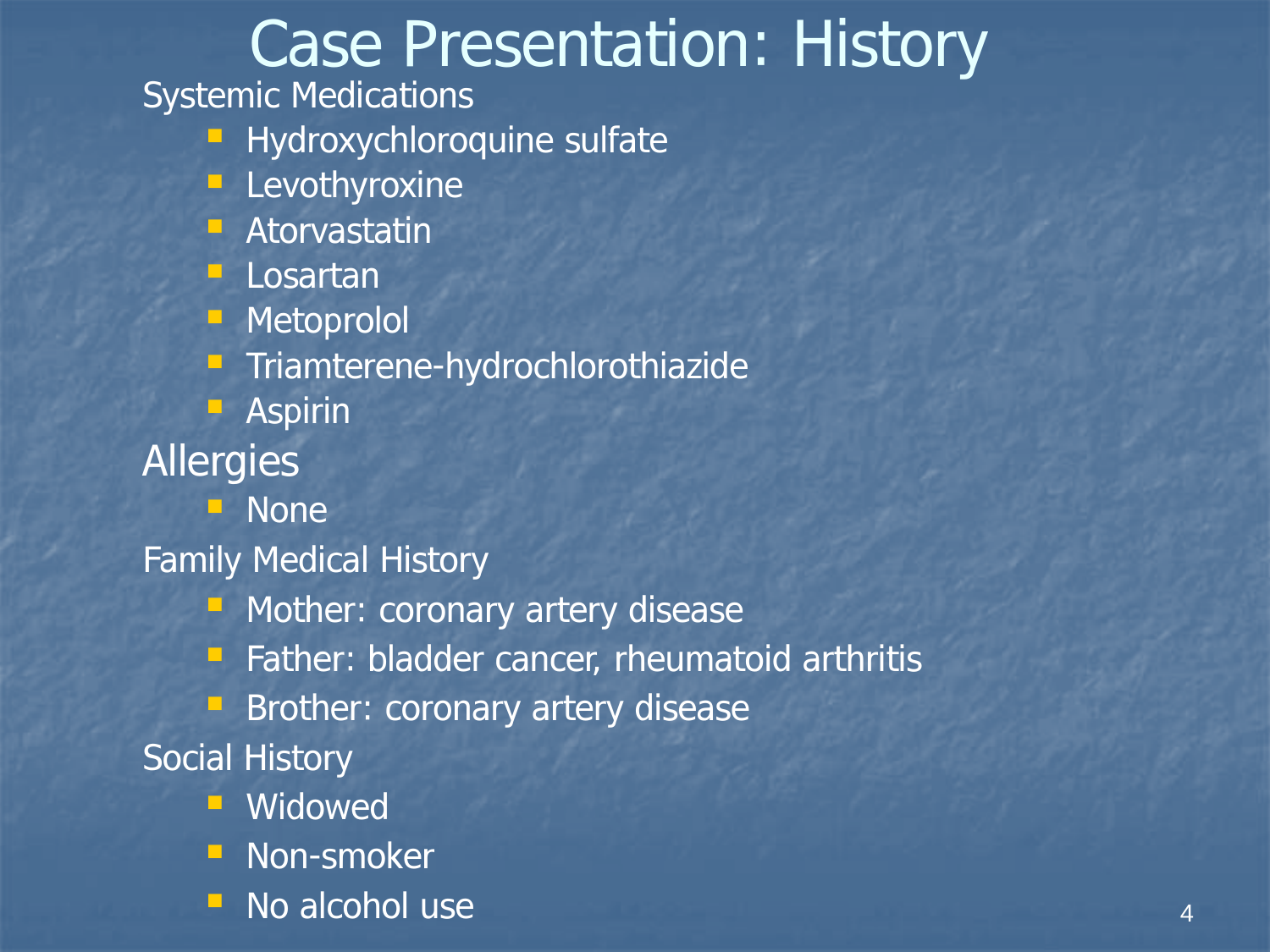

# Case Presentation: History
Systemic Medications
Hydroxychloroquine sulfate
Levothyroxine
Atorvastatin
Losartan
Metoprolol
Triamterene-hydrochlorothiazide
Aspirin
Allergies
None
Family Medical History
Mother: coronary artery disease
Father: bladder cancer, rheumatoid arthritis
Brother: coronary artery disease
Social History
Widowed
Non-smoker
No alcohol use
4